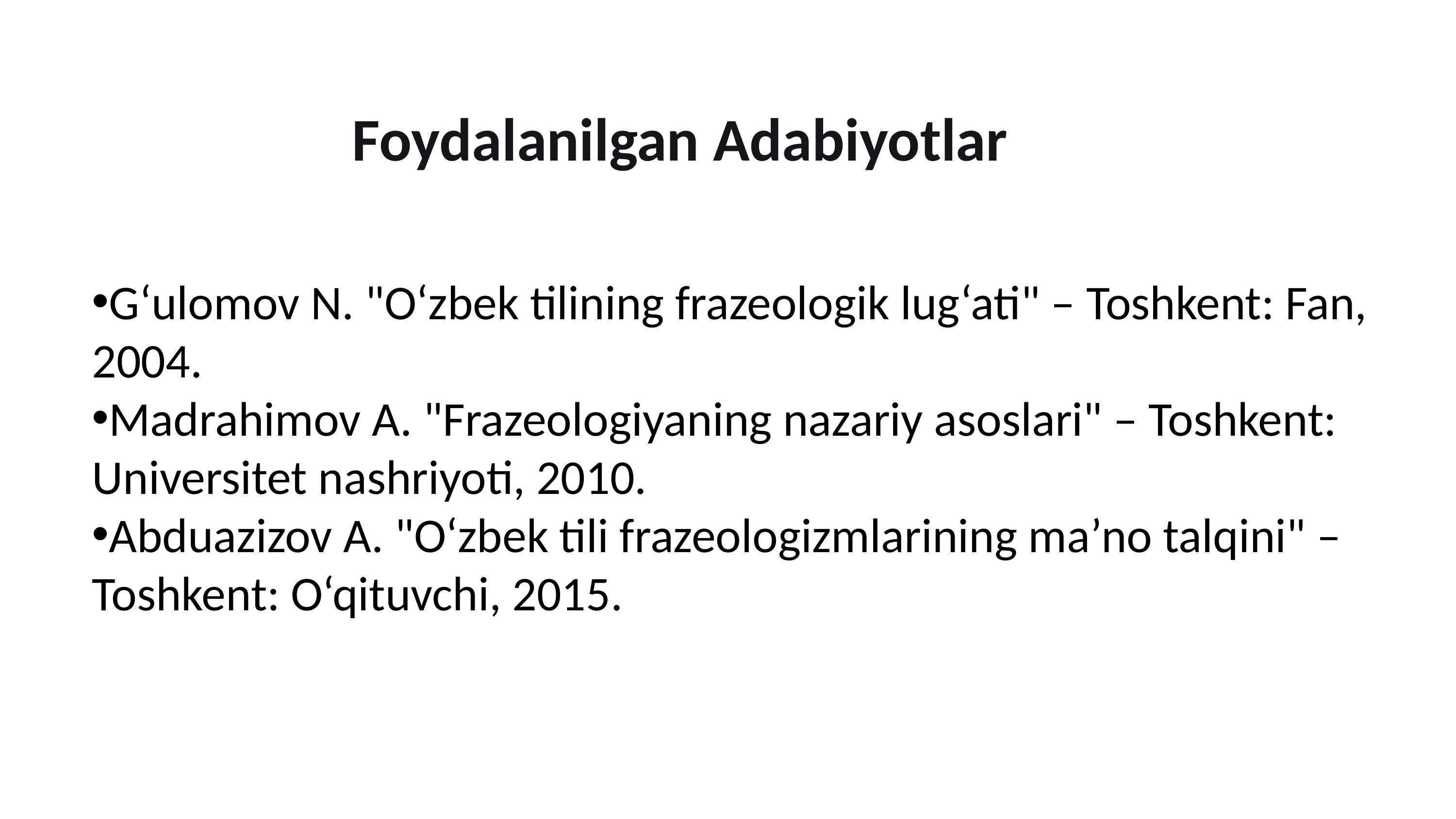

Foydalanilgan Adabiyotlar
G‘ulomov N. "O‘zbek tilining frazeologik lug‘ati" – Toshkent: Fan, 2004.
Madrahimov A. "Frazeologiyaning nazariy asoslari" – Toshkent: Universitet nashriyoti, 2010.
Abduazizov A. "O‘zbek tili frazeologizmlarining ma’no talqini" – Toshkent: O‘qituvchi, 2015.